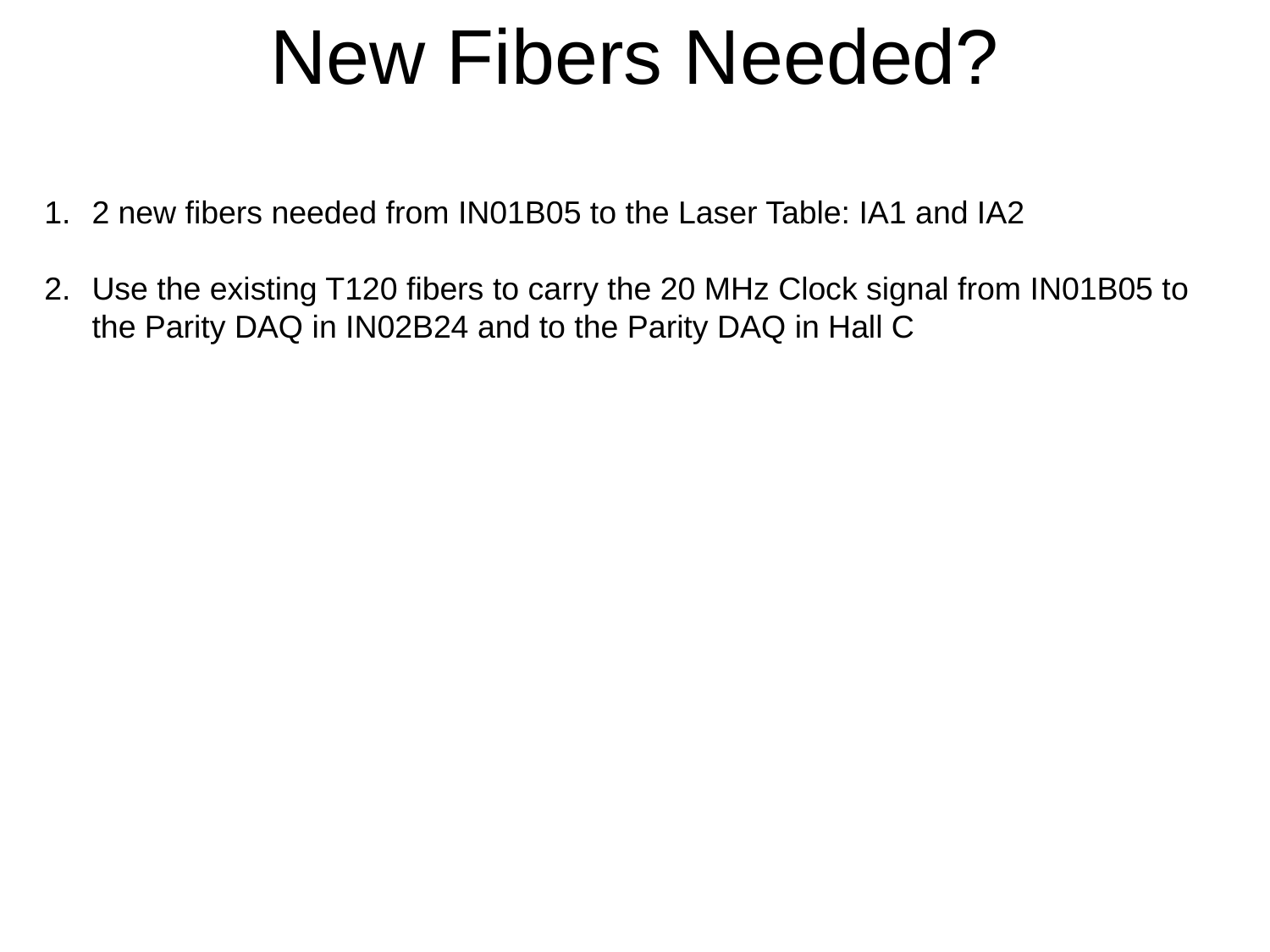

# New Fibers Needed?

2 new fibers needed from IN01B05 to the Laser Table: IA1 and IA2

Use the existing T120 fibers to carry the 20 MHz Clock signal from IN01B05 to the Parity DAQ in IN02B24 and to the Parity DAQ in Hall C